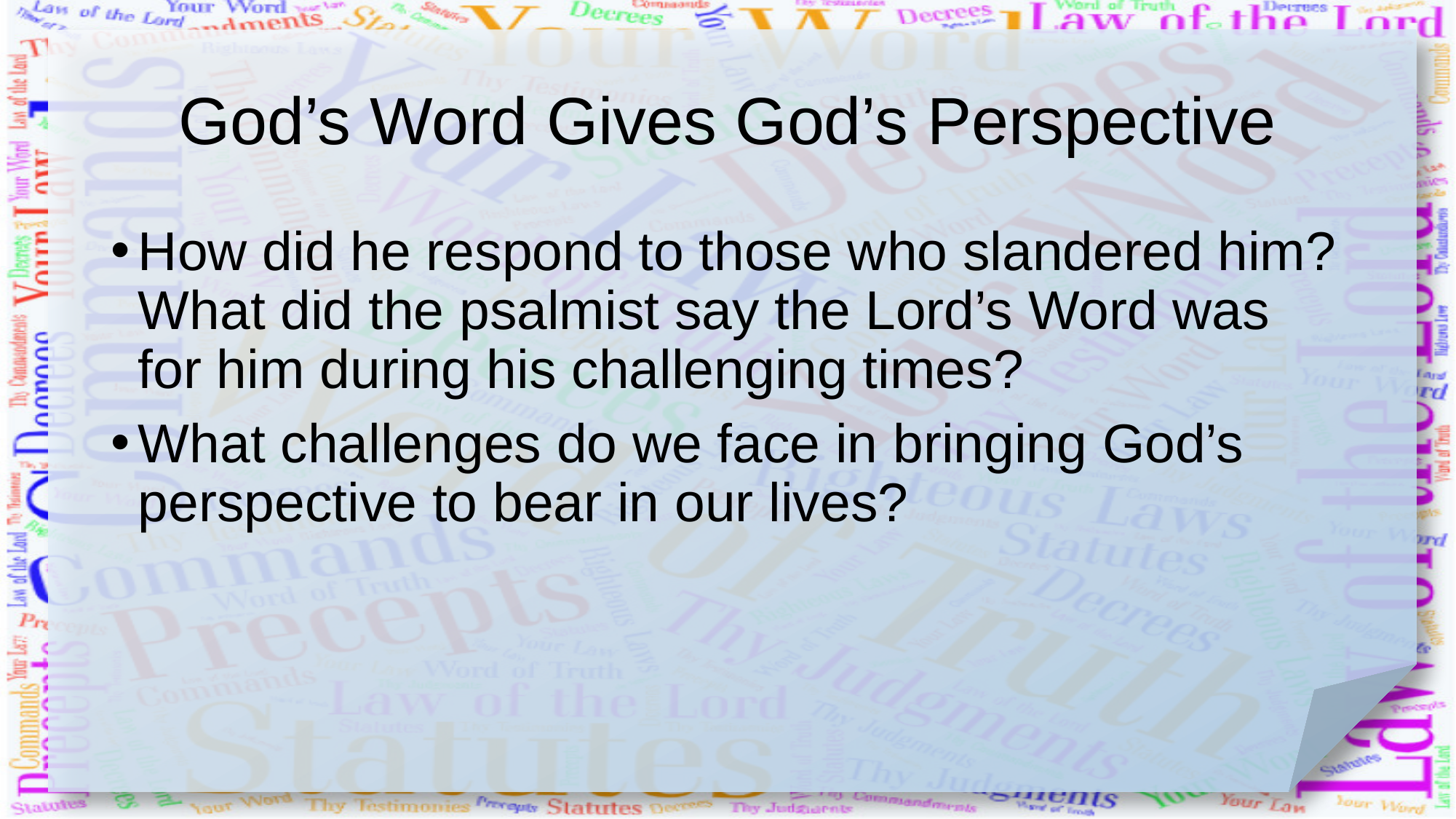

# God’s Word Gives God’s Perspective
How did he respond to those who slandered him? What did the psalmist say the Lord’s Word was for him during his challenging times?
What challenges do we face in bringing God’s perspective to bear in our lives?